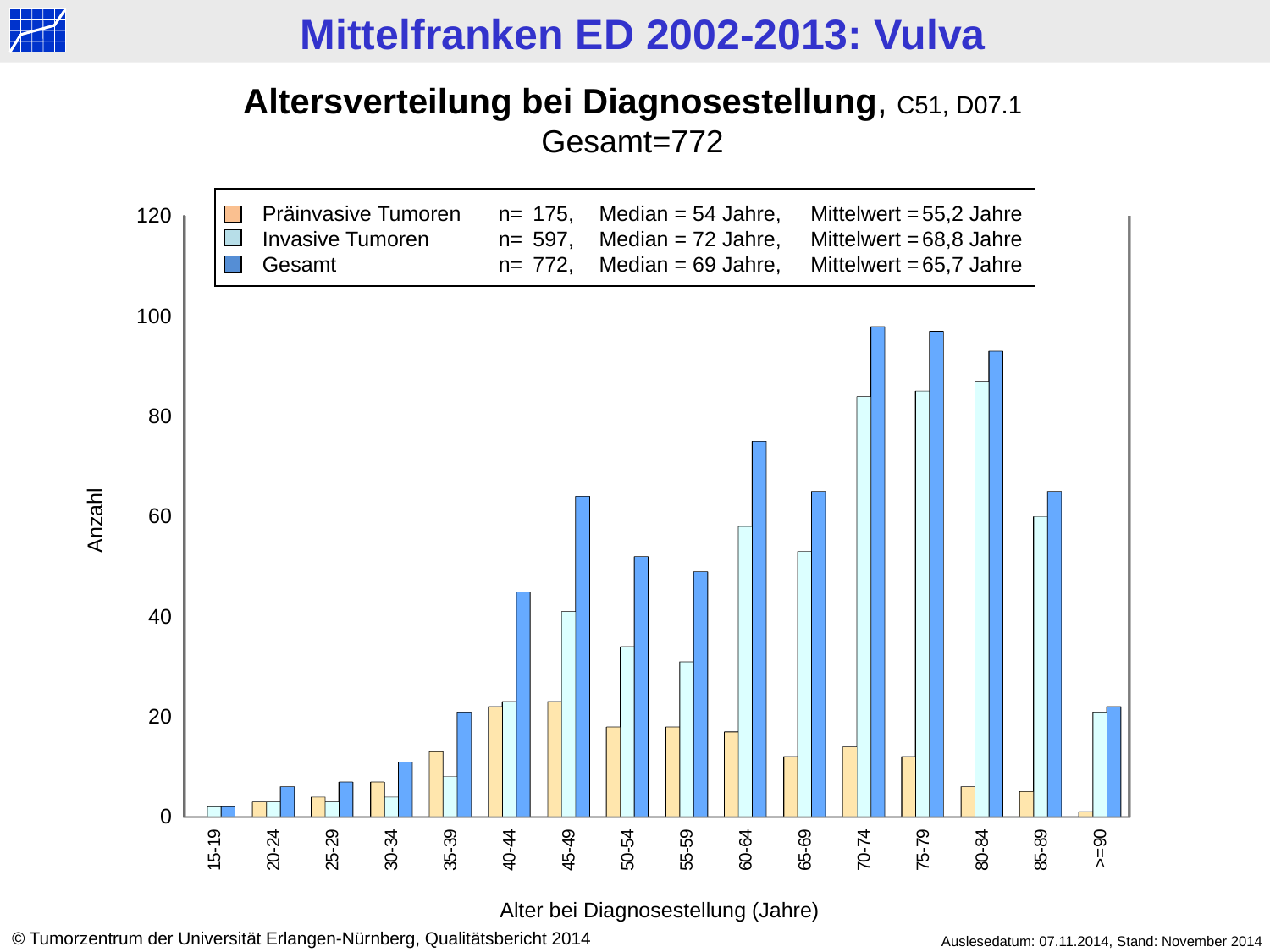

Altersverteilung bei Diagnosestellung, C51, D07.1
Gesamt=772

[unsupported chart]

Präinvasive Tumoren	n=	175,	Median = 54 Jahre,	Mittelwert =	55,2 Jahre
Invasive Tumoren 		n=	597,	Median = 72 Jahre,	Mittelwert =	68,8 Jahre
Gesamt		n=	772,	Median = 69 Jahre,	Mittelwert =	65,7 Jahre

Anzahl
Alter bei Diagnosestellung (Jahre)